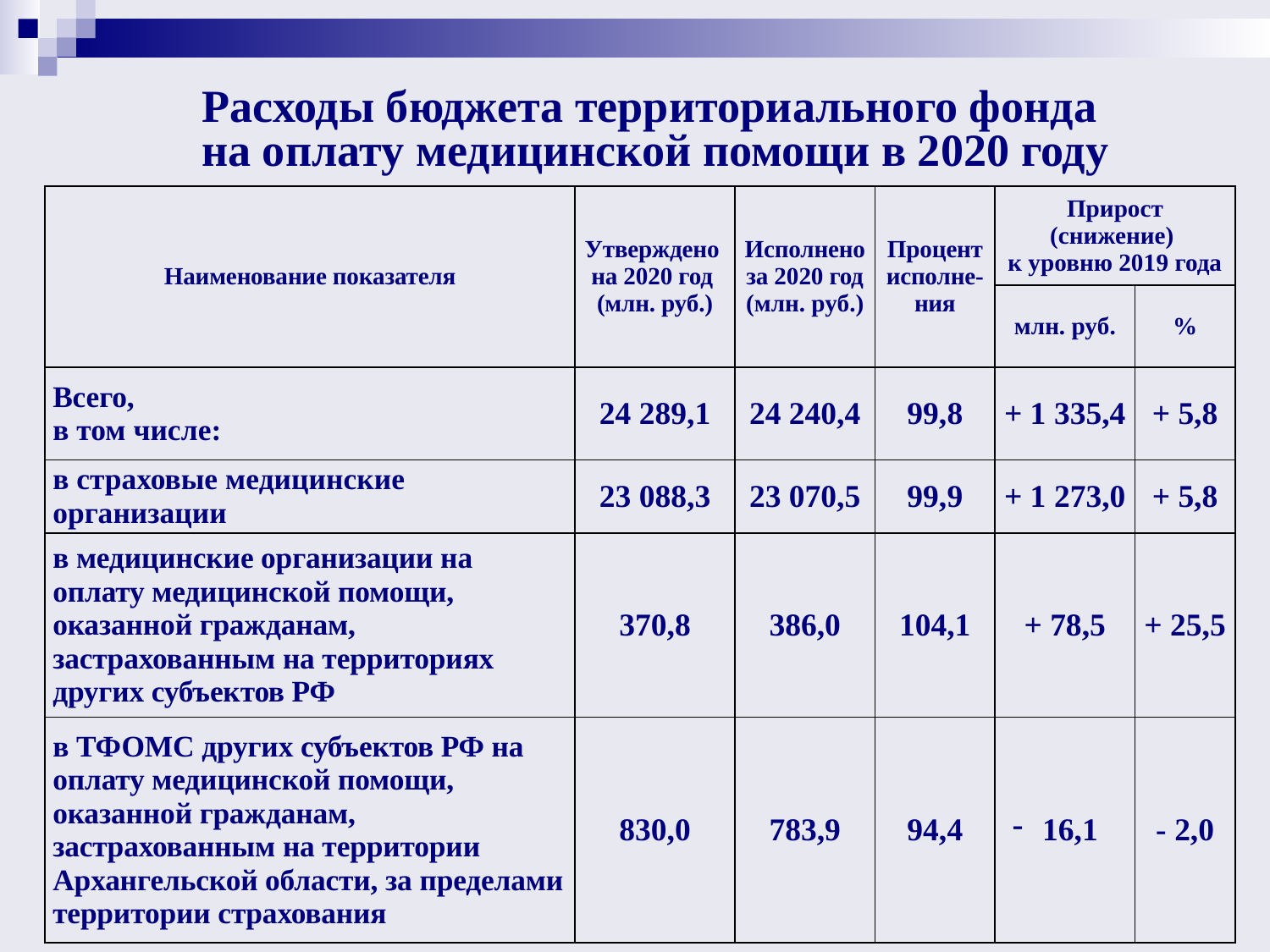

# Расходы бюджета территориального фонда на оплату медицинской помощи в 2020 году
| Наименование показателя | Утверждено на 2020 год (млн. руб.) | Исполнено за 2020 год (млн. руб.) | Процент исполне-ния | Прирост (снижение) к уровню 2019 года |  |
| --- | --- | --- | --- | --- | --- |
|  |  |  |  | млн. руб. | % |
| Всего, в том числе: | 24 289,1 | 24 240,4 | 99,8 | + 1 335,4 | + 5,8 |
| в страховые медицинские организации | 23 088,3 | 23 070,5 | 99,9 | + 1 273,0 | + 5,8 |
| в медицинские организации на оплату медицинской помощи, оказанной гражданам, застрахованным на территориях других субъектов РФ | 370,8 | 386,0 | 104,1 | + 78,5 | + 25,5 |
| в ТФОМС других субъектов РФ на оплату медицинской помощи, оказанной гражданам, застрахованным на территории Архангельской области, за пределами территории страхования | 830,0 | 783,9 | 94,4 | 16,1 | - 2,0 |